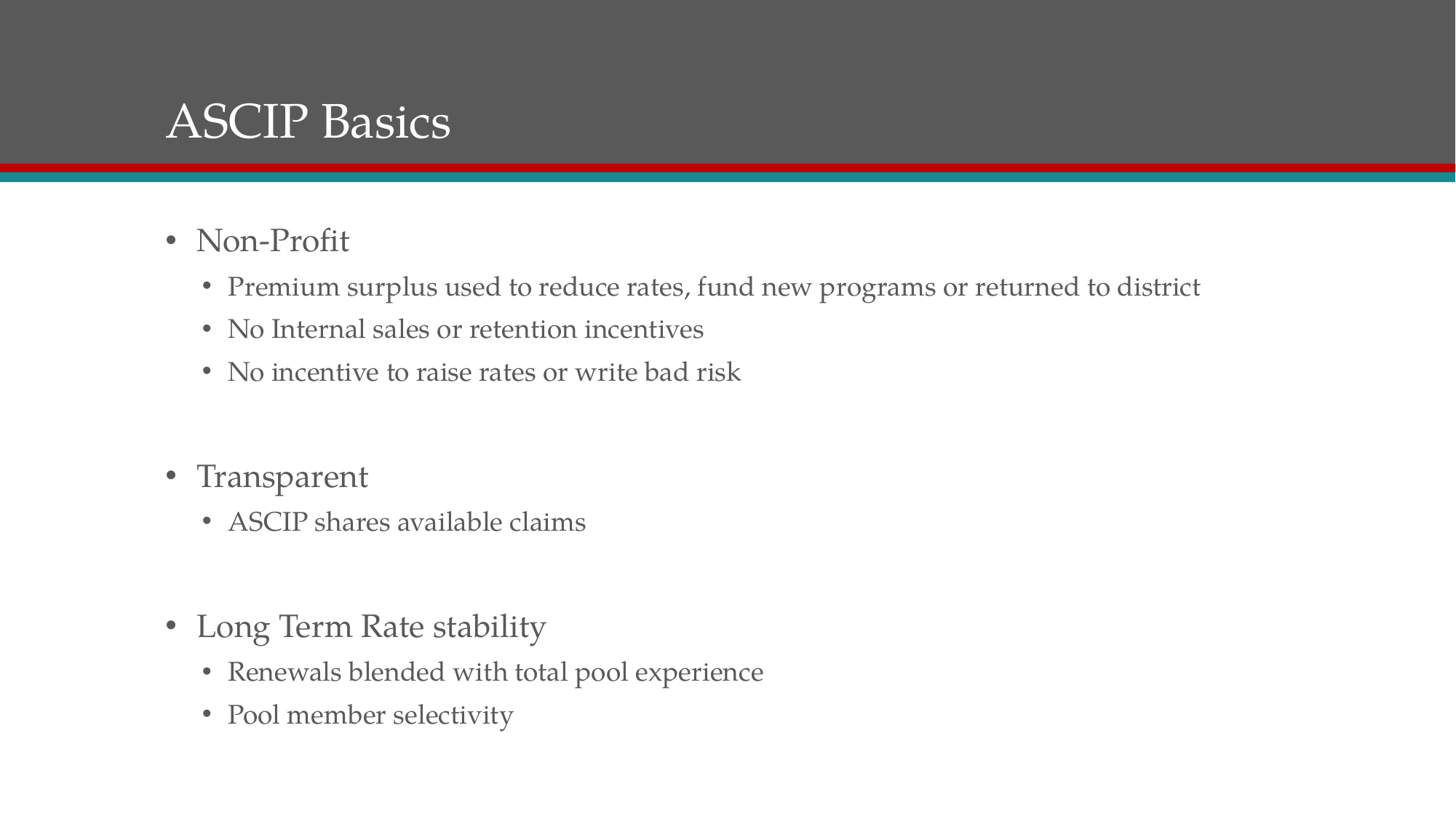

# ASCIP Basics
Non-Profit
Premium surplus used to reduce rates, fund new programs or returned to district
No Internal sales or retention incentives
No incentive to raise rates or write bad risk

Transparent
ASCIP shares available claims

Long Term Rate stability
Renewals blended with total pool experience
Pool member selectivity